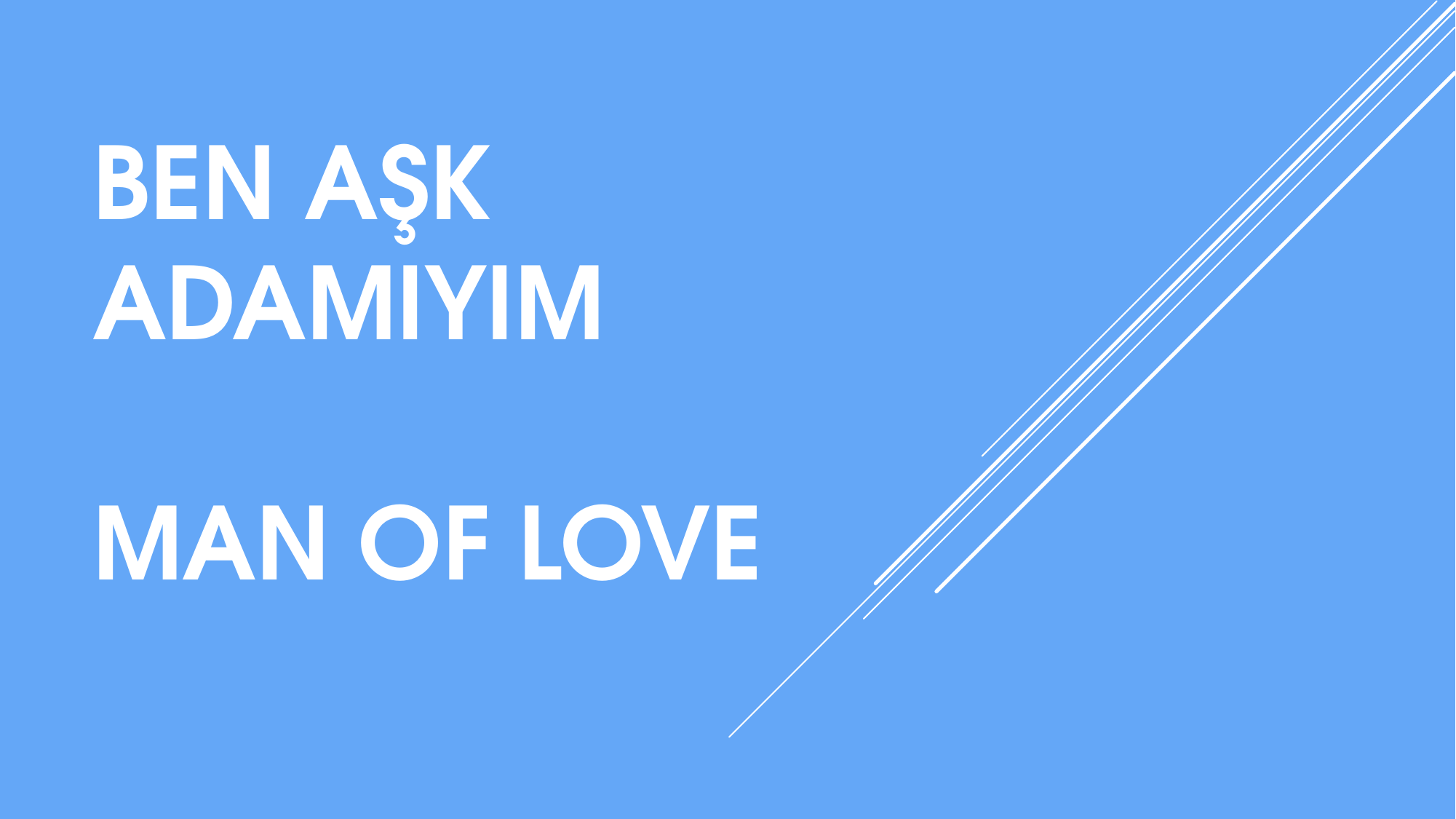

# BEN AŞK ADAMIYIM MAN of LOVE